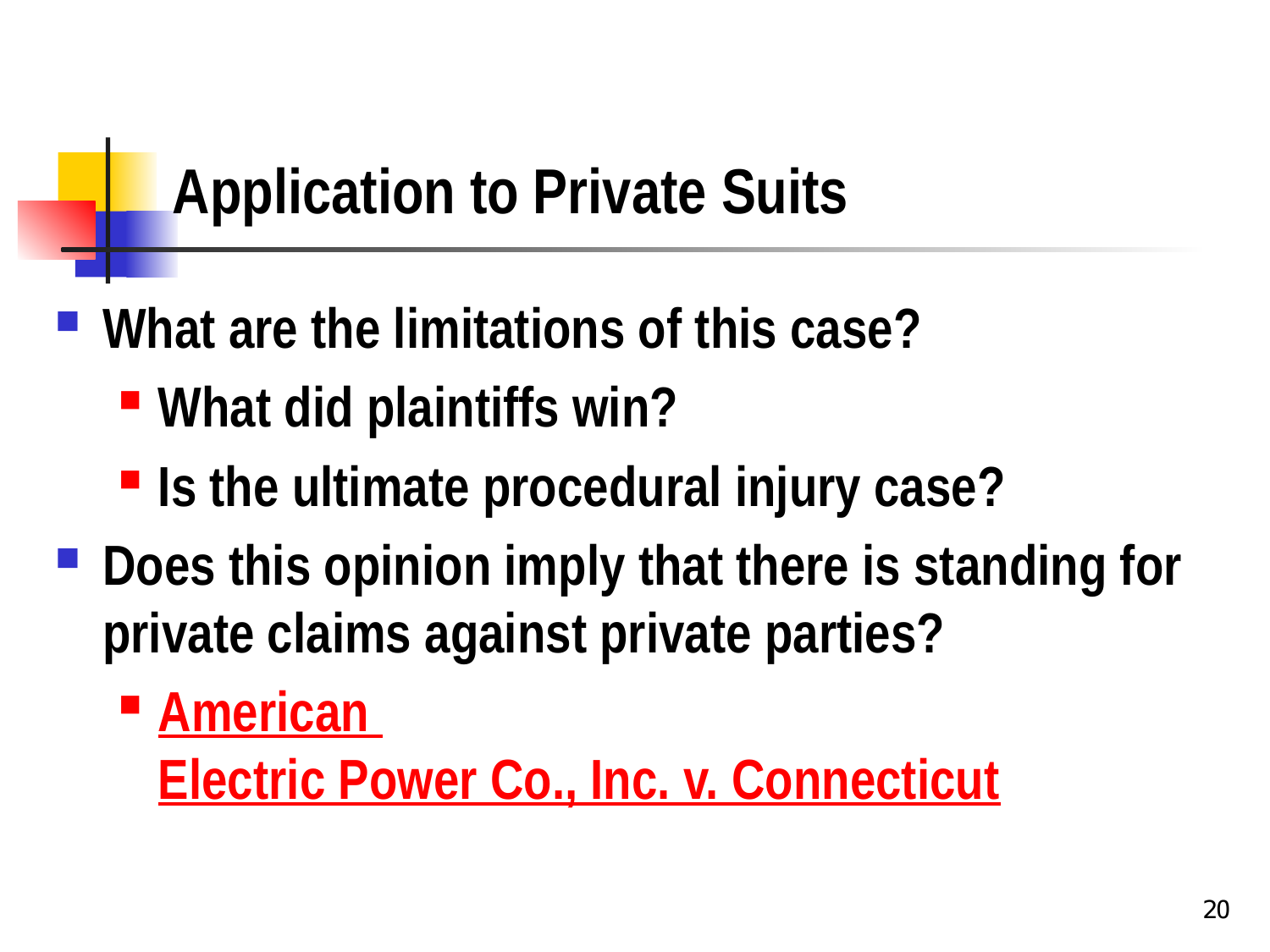

# Application to Private Suits
What are the limitations of this case?
What did plaintiffs win?
Is the ultimate procedural injury case?
Does this opinion imply that there is standing for private claims against private parties?
American Electric Power Co., Inc. v. Connecticut

20